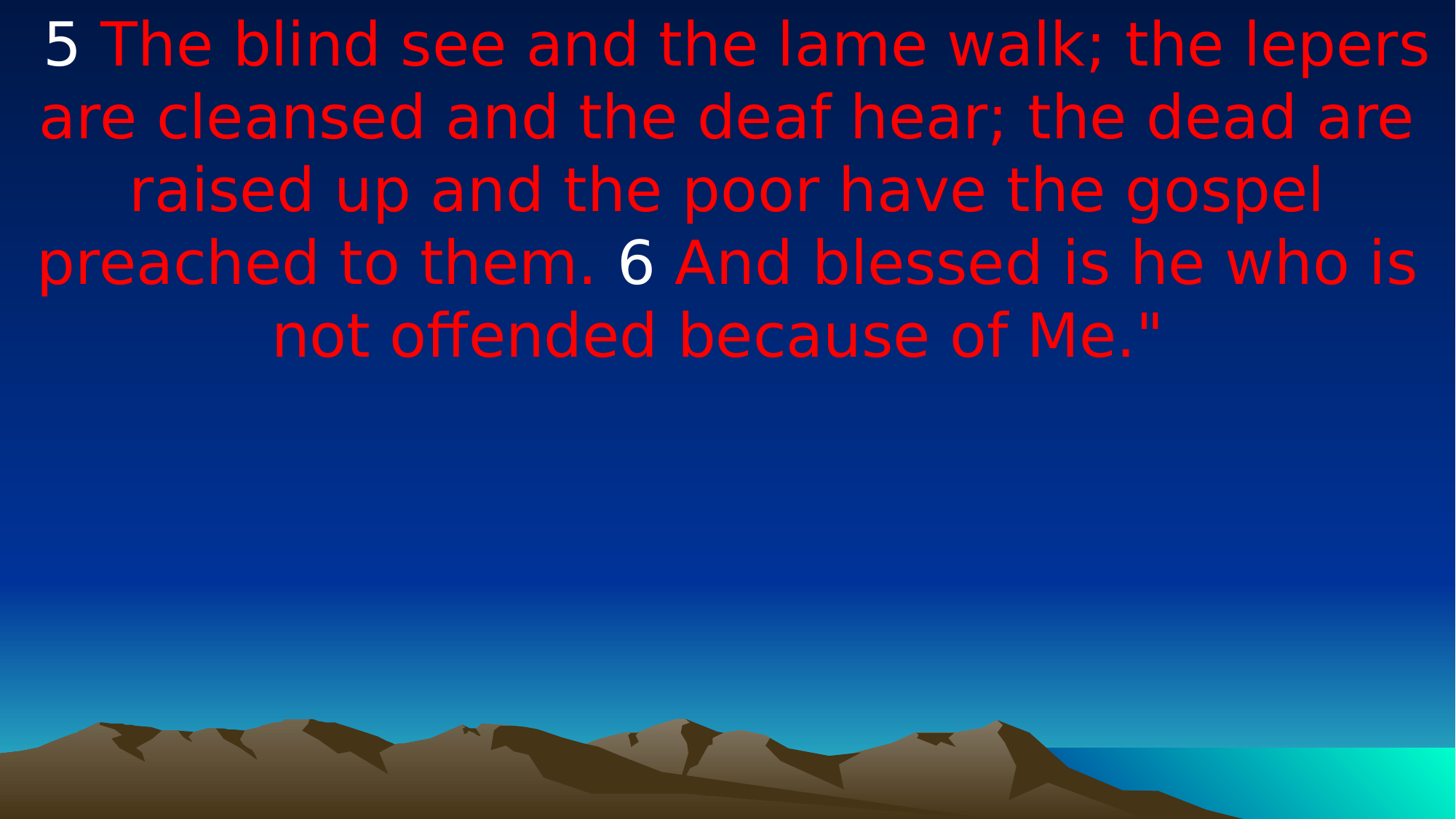

5 The blind see and the lame walk; the lepers are cleansed and the deaf hear; the dead are raised up and the poor have the gospel preached to them. 6 And blessed is he who is not offended because of Me."